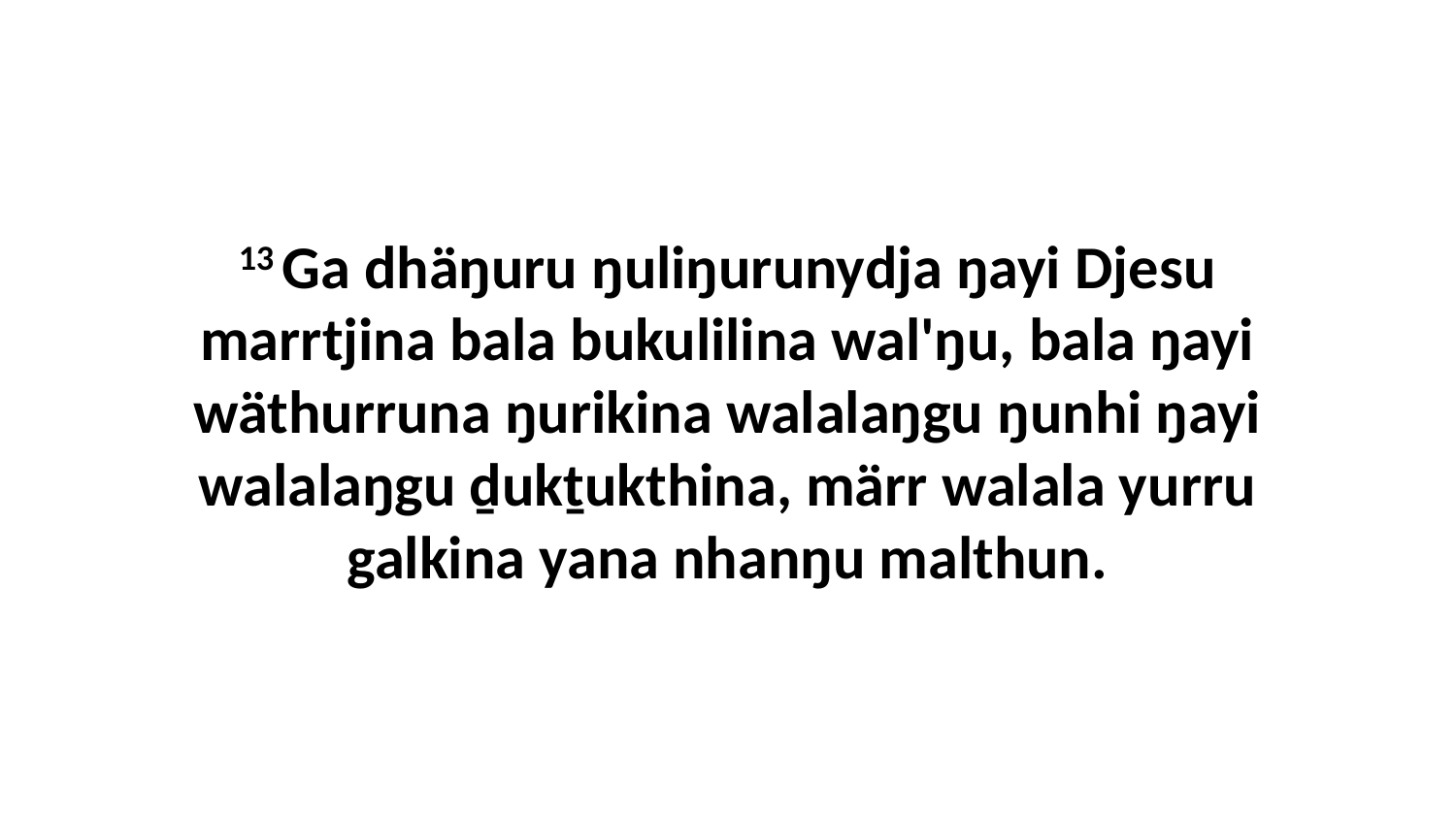

13 Ga dhäŋuru ŋuliŋurunydja ŋayi Djesu marrtjina bala bukulilina wal'ŋu, bala ŋayi wäthurruna ŋurikina walalaŋgu ŋunhi ŋayi walalaŋgu ḏukṯukthina, märr walala yurru galkina yana nhanŋu malthun.